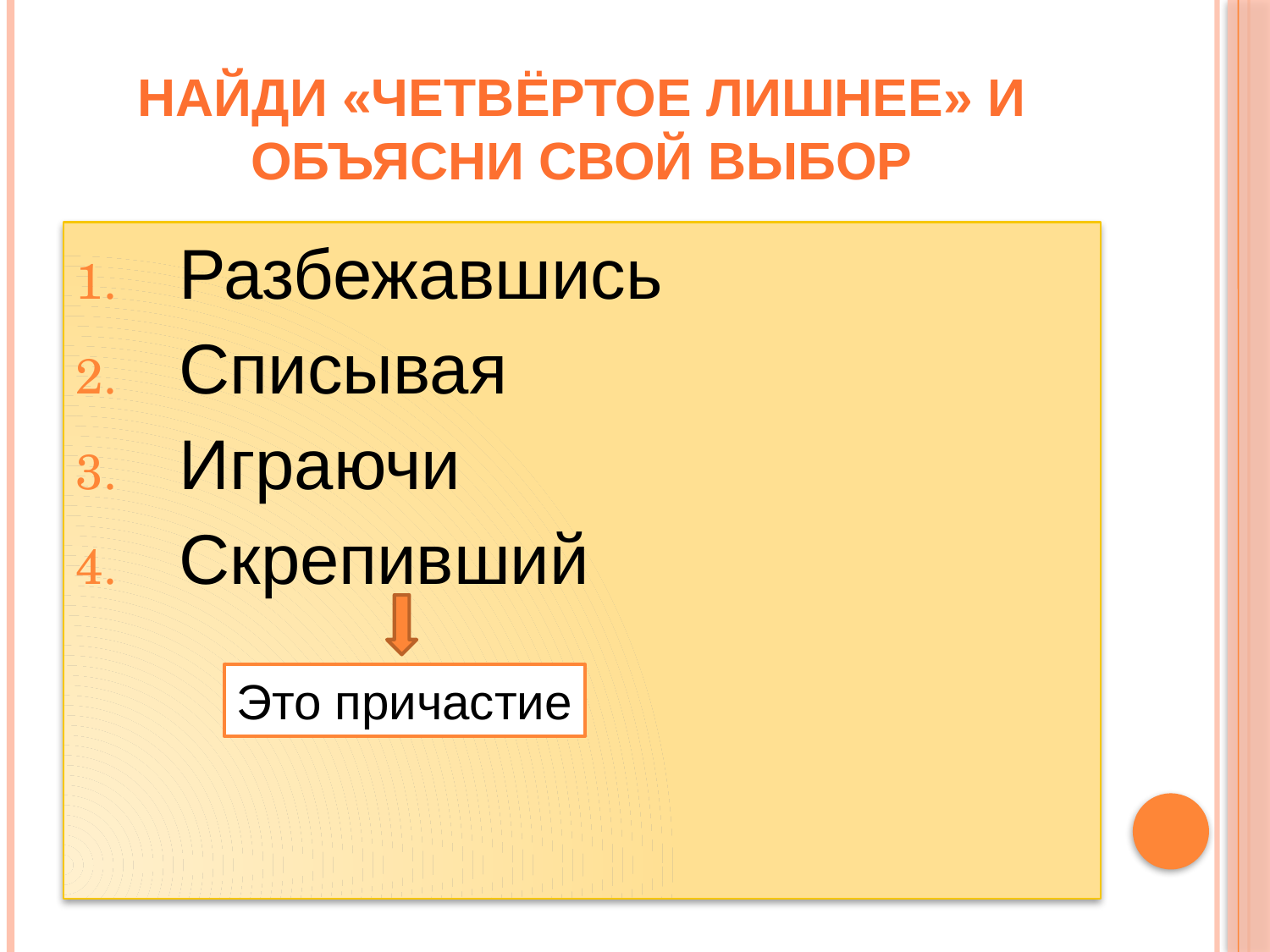

# Найди «четвёртое лишнее» и объясни свой выбор
Разбежавшись
Списывая
Играючи
Скрепивший

Это причастие